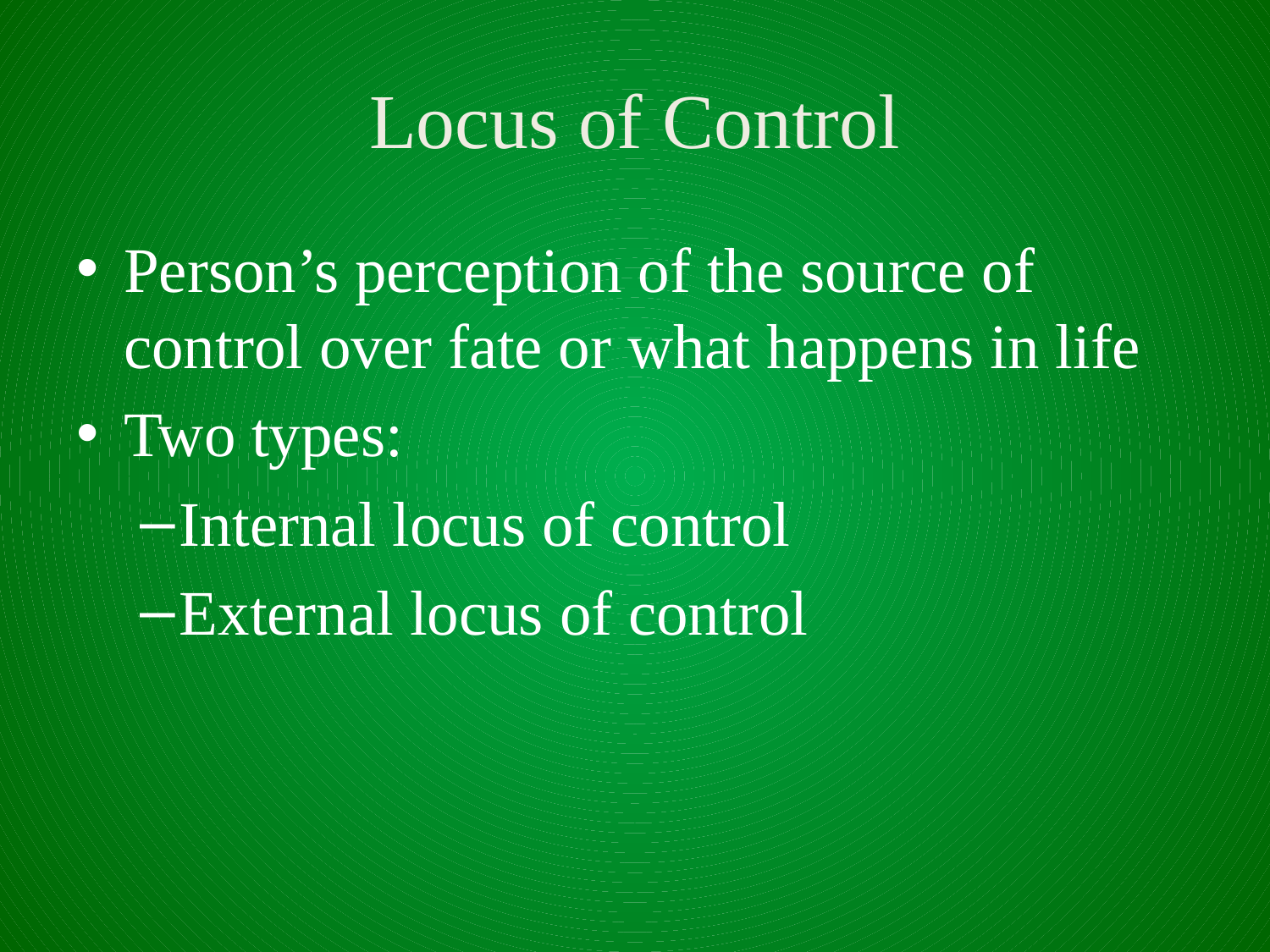

# Locus of Control
Person’s perception of the source of control over fate or what happens in life
Two types:
Internal locus of control
External locus of control